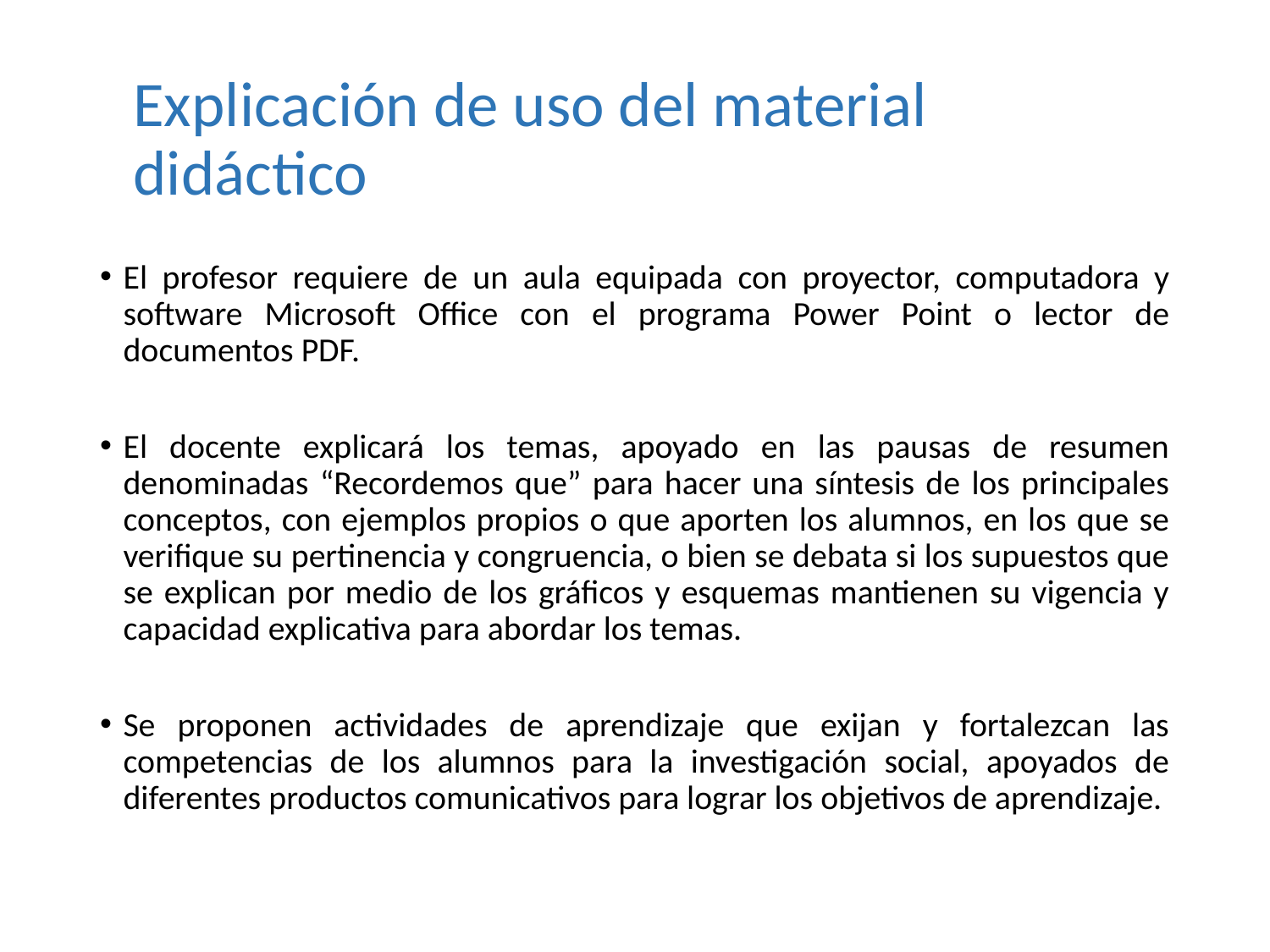

# Explicación de uso del material didáctico
El profesor requiere de un aula equipada con proyector, computadora y software Microsoft Office con el programa Power Point o lector de documentos PDF.

El docente explicará los temas, apoyado en las pausas de resumen denominadas “Recordemos que” para hacer una síntesis de los principales conceptos, con ejemplos propios o que aporten los alumnos, en los que se verifique su pertinencia y congruencia, o bien se debata si los supuestos que se explican por medio de los gráficos y esquemas mantienen su vigencia y capacidad explicativa para abordar los temas.

Se proponen actividades de aprendizaje que exijan y fortalezcan las competencias de los alumnos para la investigación social, apoyados de diferentes productos comunicativos para lograr los objetivos de aprendizaje.